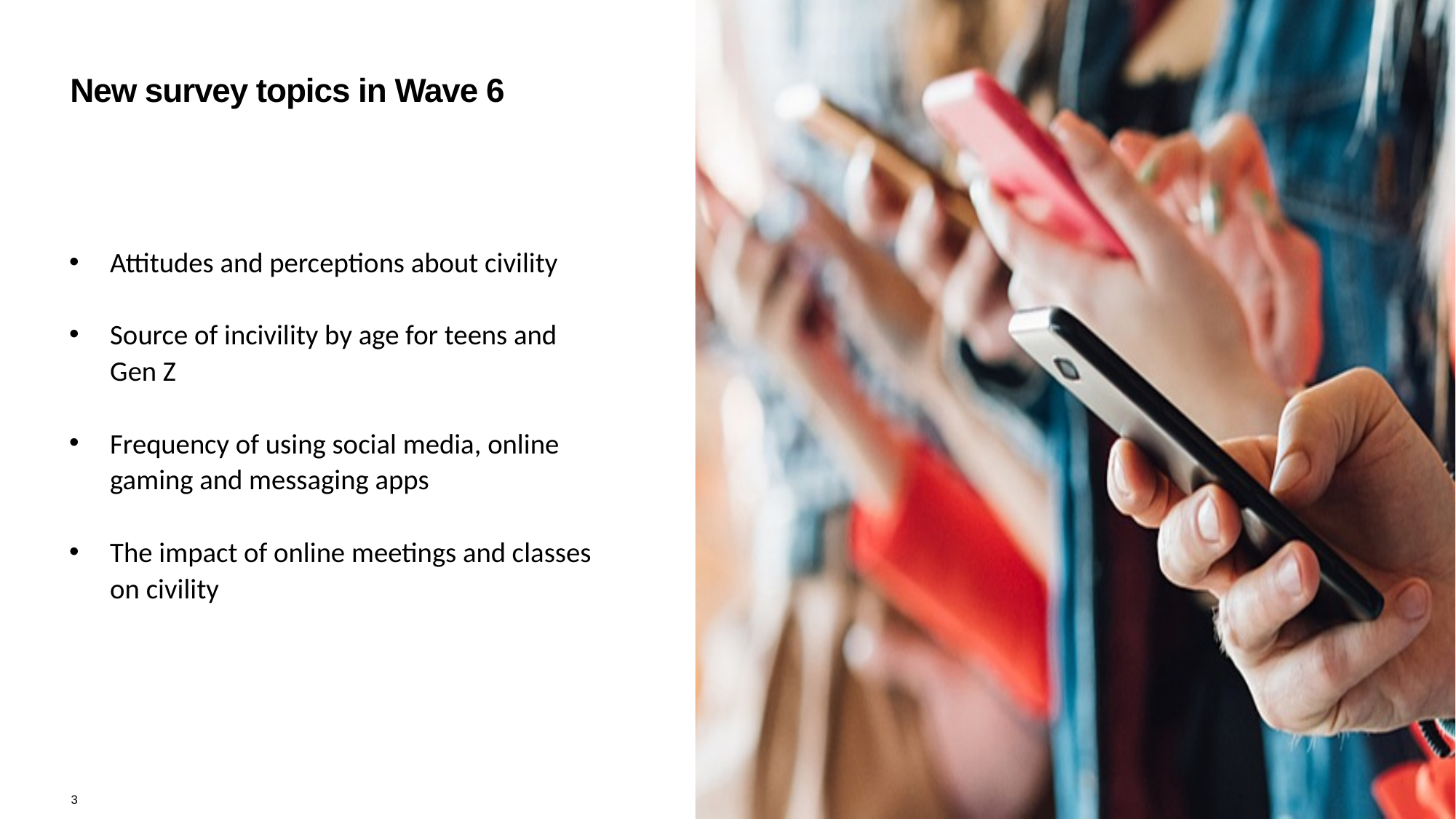

New survey topics in Wave 6
Attitudes and perceptions about civility

Source of incivility by age for teens and Gen Z

Frequency of using social media, online gaming and messaging apps

The impact of online meetings and classes on civility